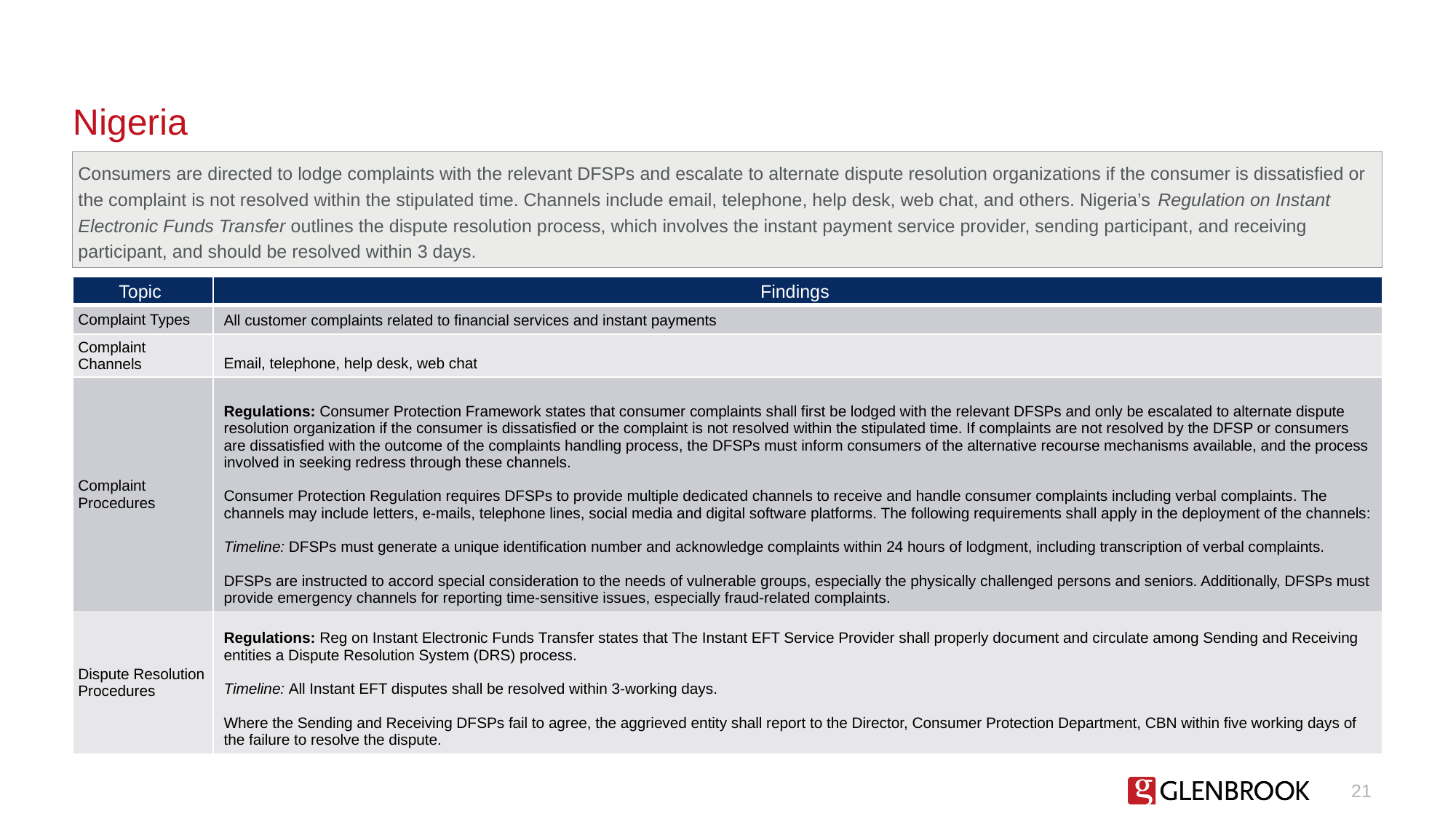

# Nigeria
Consumers are directed to lodge complaints with the relevant DFSPs and escalate to alternate dispute resolution organizations if the consumer is dissatisfied or the complaint is not resolved within the stipulated time. Channels include email, telephone, help desk, web chat, and others. Nigeria’s Regulation on Instant Electronic Funds Transfer outlines the dispute resolution process, which involves the instant payment service provider, sending participant, and receiving participant, and should be resolved within 3 days.
| Topic | Findings |
| --- | --- |
| Complaint Types | All customer complaints related to financial services and instant payments |
| Complaint Channels | Email, telephone, help desk, web chat |
| Complaint Procedures | Regulations: Consumer Protection Framework states that consumer complaints shall first be lodged with the relevant DFSPs and only be escalated to alternate dispute resolution organization if the consumer is dissatisfied or the complaint is not resolved within the stipulated time. If complaints are not resolved by the DFSP or consumers are dissatisfied with the outcome of the complaints handling process, the DFSPs must inform consumers of the alternative recourse mechanisms available, and the process involved in seeking redress through these channels. Consumer Protection Regulation requires DFSPs to provide multiple dedicated channels to receive and handle consumer complaints including verbal complaints. The channels may include letters, e-mails, telephone lines, social media and digital software platforms. The following requirements shall apply in the deployment of the channels: Timeline: DFSPs must generate a unique identification number and acknowledge complaints within 24 hours of lodgment, including transcription of verbal complaints. DFSPs are instructed to accord special consideration to the needs of vulnerable groups, especially the physically challenged persons and seniors. Additionally, DFSPs must provide emergency channels for reporting time-sensitive issues, especially fraud-related complaints. |
| Dispute Resolution Procedures | Regulations: Reg on Instant Electronic Funds Transfer states that The Instant EFT Service Provider shall properly document and circulate among Sending and Receiving entities a Dispute Resolution System (DRS) process. Timeline: All Instant EFT disputes shall be resolved within 3-working days. Where the Sending and Receiving DFSPs fail to agree, the aggrieved entity shall report to the Director, Consumer Protection Department, CBN within five working days of the failure to resolve the dispute. |
21